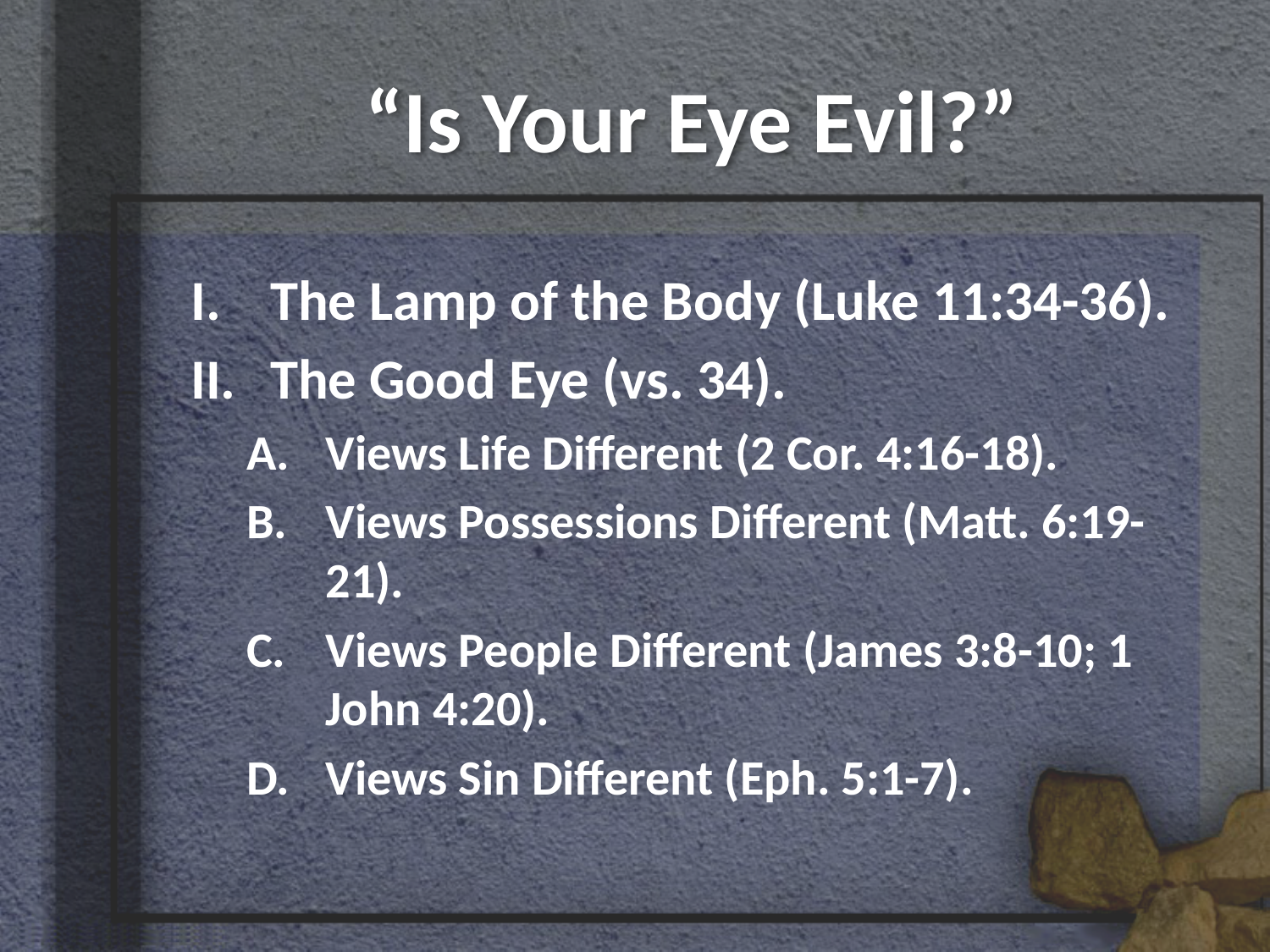

# “Is Your Eye Evil?”
The Lamp of the Body (Luke 11:34-36).
The Good Eye (vs. 34).
Views Life Different (2 Cor. 4:16-18).
Views Possessions Different (Matt. 6:19-21).
Views People Different (James 3:8-10; 1 John 4:20).
Views Sin Different (Eph. 5:1-7).